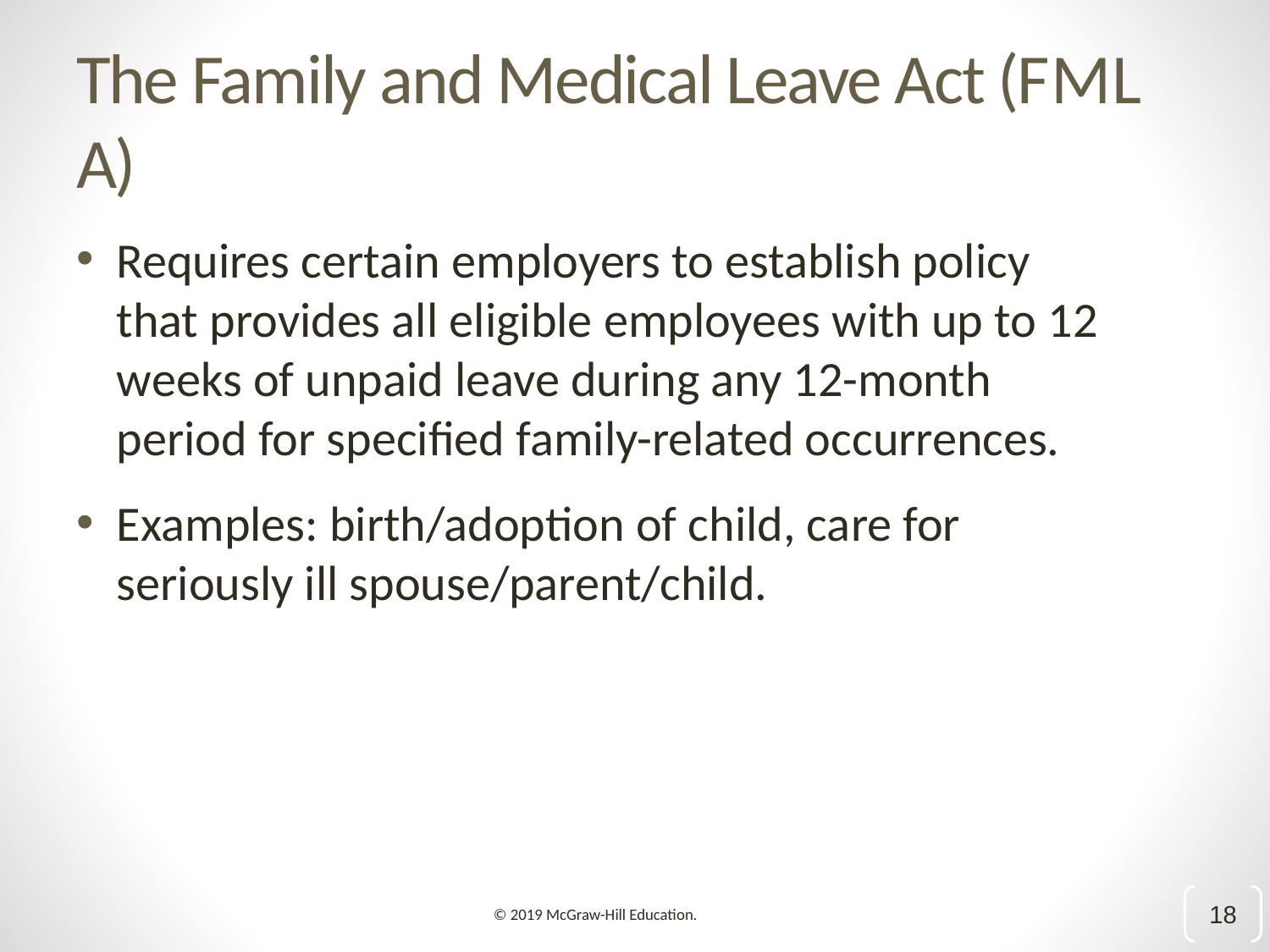

# The Family and Medical Leave Act (F M L A)
Requires certain employers to establish policy that provides all eligible employees with up to 12 weeks of unpaid leave during any 12-month period for specified family-related occurrences.
Examples: birth/adoption of child, care for seriously ill spouse/parent/child.
18